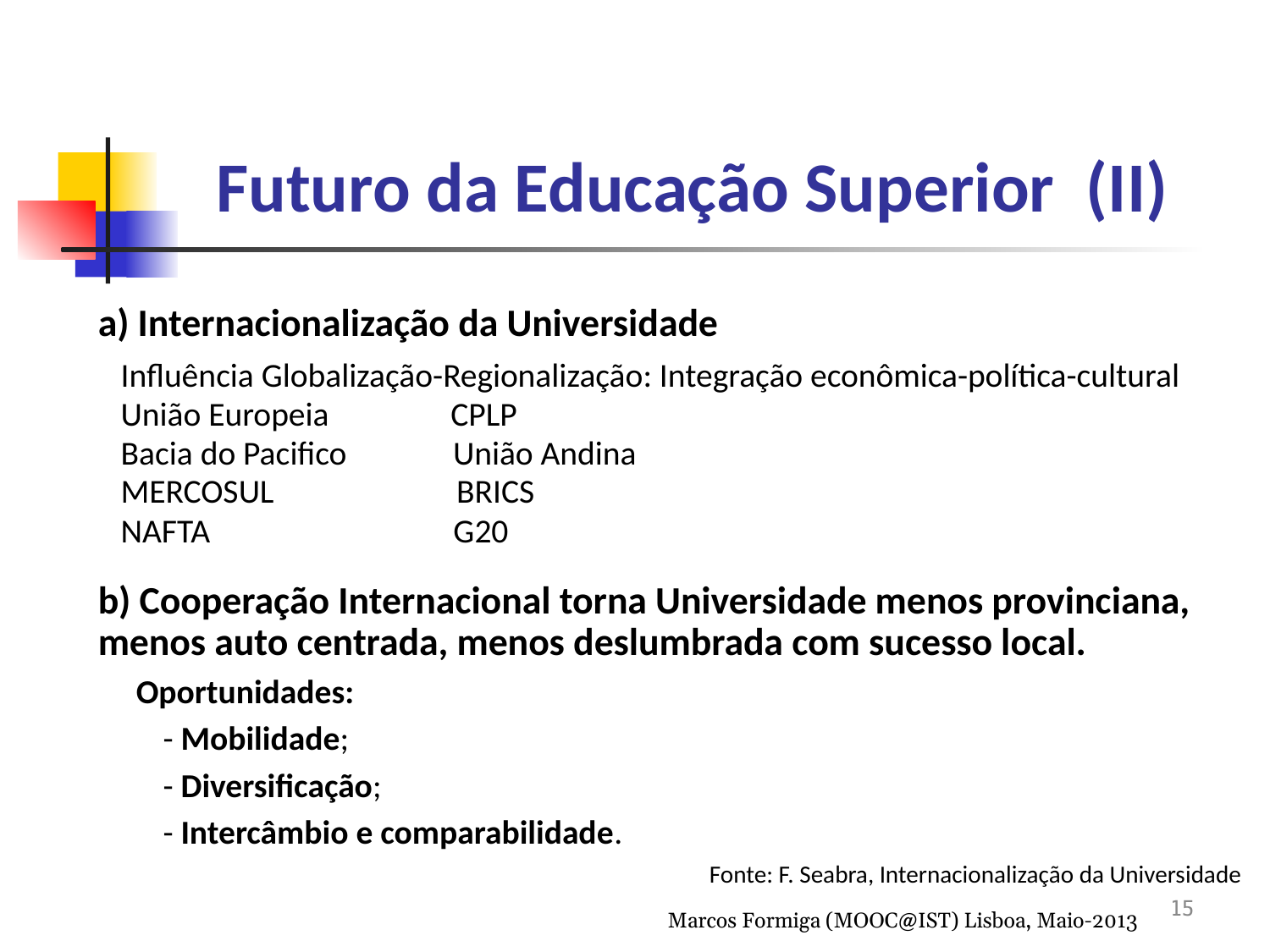

Futuro da Educação Superior  (II)
a) Internacionalização da Universidade
   Influência Globalização-Regionalização: Integração econômica-política-cultural
   União Europeia                CPLP
   Bacia do Pacifico              União Andina
   MERCOSUL                        BRICS
   NAFTA                                G20
b) Cooperação Internacional torna Universidade menos provinciana, menos auto centrada, menos deslumbrada com sucesso local.
     Oportunidades:
   - Mobilidade;
   - Diversificação;
   - Intercâmbio e comparabilidade.
Fonte: F. Seabra, Internacionalização da Universidade
15
Marcos Formiga (MOOC@IST) Lisboa, Maio-2013